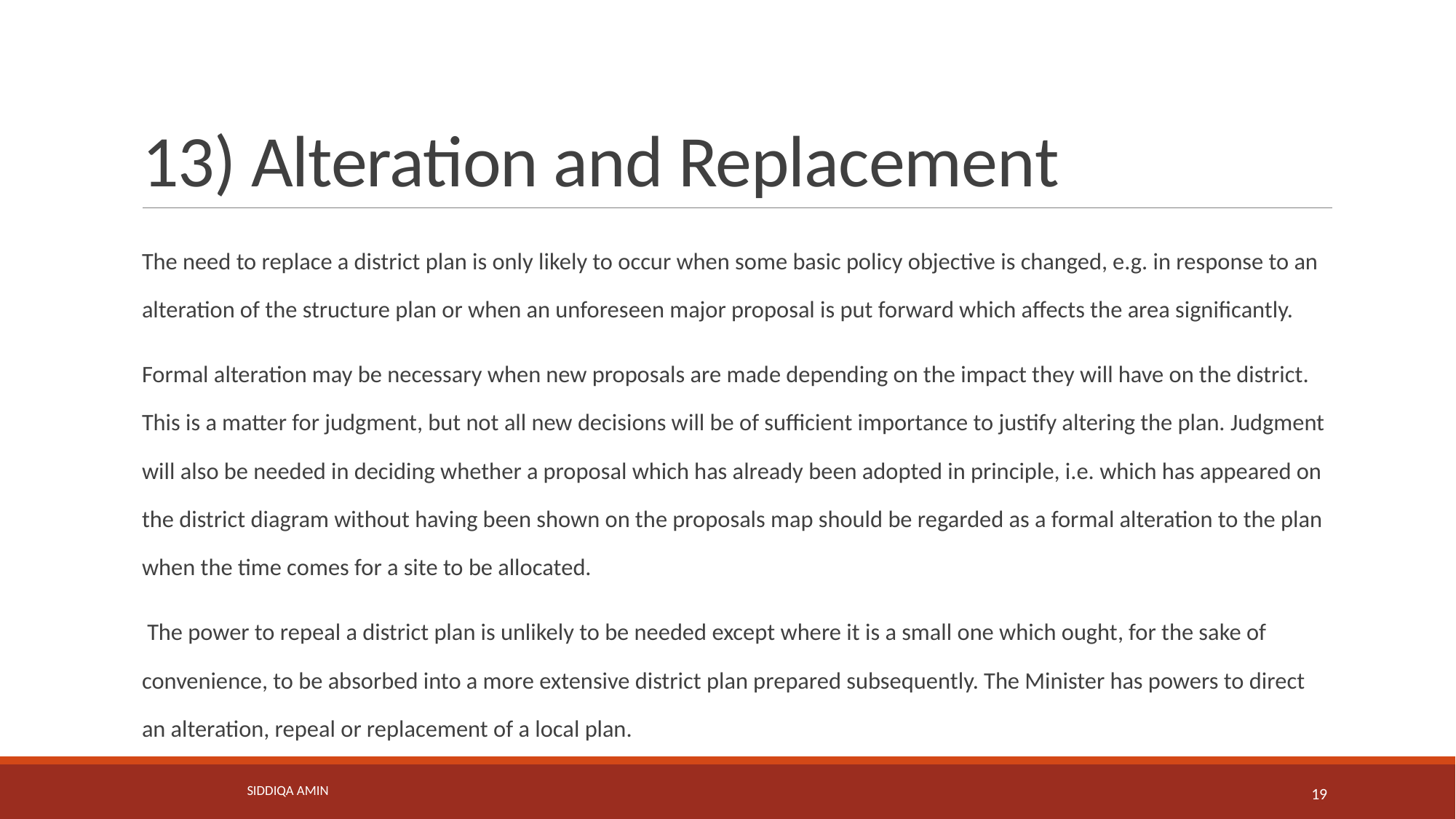

# 13) Alteration and Replacement
The need to replace a district plan is only likely to occur when some basic policy objective is changed, e.g. in response to an alteration of the structure plan or when an unforeseen major proposal is put forward which affects the area significantly.
Formal alteration may be necessary when new proposals are made depending on the impact they will have on the district. This is a matter for judgment, but not all new decisions will be of sufficient importance to justify altering the plan. Judgment will also be needed in deciding whether a proposal which has already been adopted in principle, i.e. which has appeared on the district diagram without having been shown on the proposals map should be regarded as a formal alteration to the plan when the time comes for a site to be allocated.
 The power to repeal a district plan is unlikely to be needed except where it is a small one which ought, for the sake of convenience, to be absorbed into a more extensive district plan prepared subsequently. The Minister has powers to direct an alteration, repeal or replacement of a local plan.
Siddiqa Amin
19